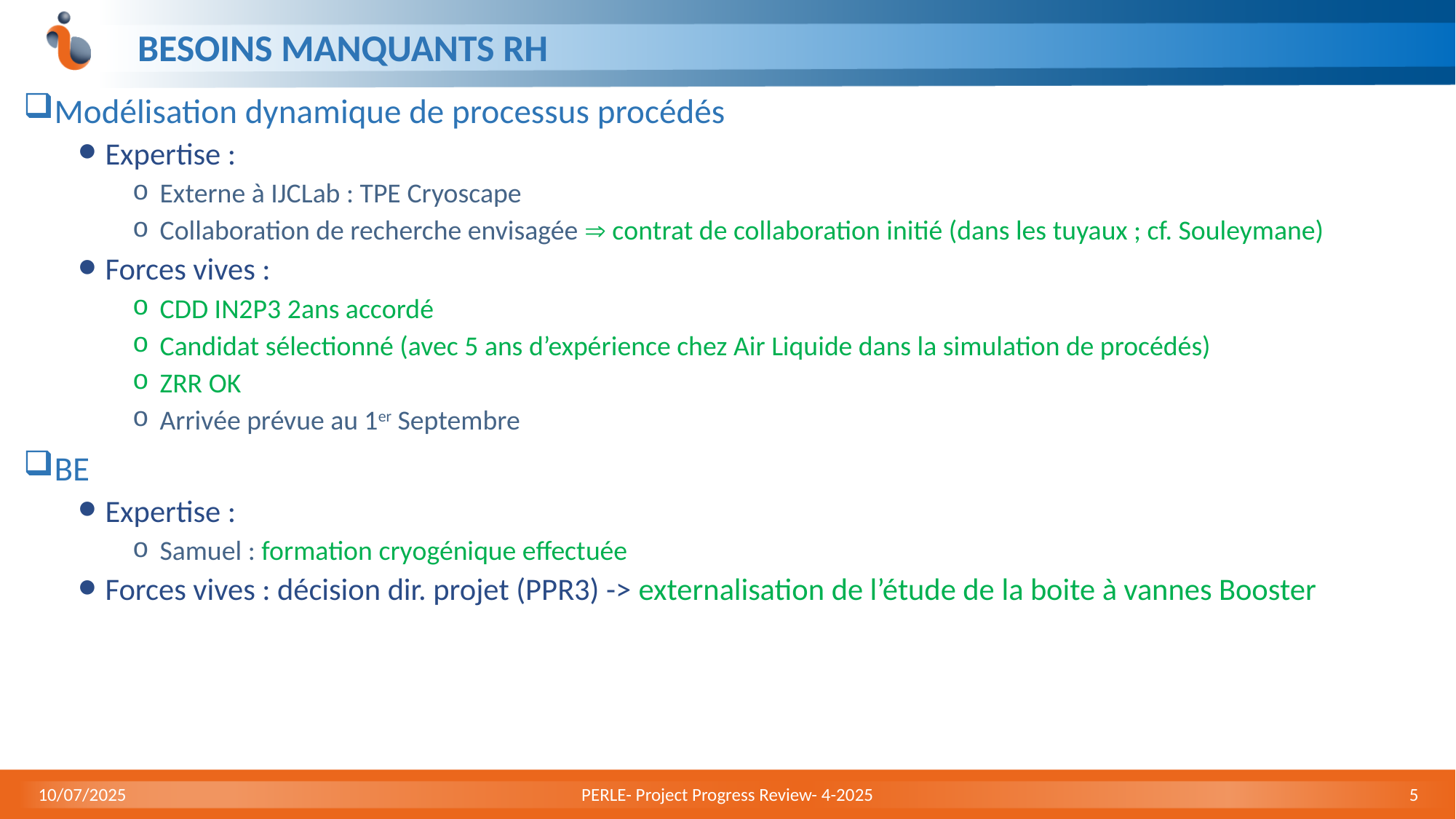

# Besoins manquants RH
Modélisation dynamique de processus procédés
Expertise :
Externe à IJCLab : TPE Cryoscape
Collaboration de recherche envisagée ⇒ contrat de collaboration initié (dans les tuyaux ; cf. Souleymane)
Forces vives :
CDD IN2P3 2ans accordé
Candidat sélectionné (avec 5 ans d’expérience chez Air Liquide dans la simulation de procédés)
ZRR OK
Arrivée prévue au 1er Septembre
BE
Expertise :
Samuel : formation cryogénique effectuée
Forces vives : décision dir. projet (PPR3) -> externalisation de l’étude de la boite à vannes Booster

10/07/2025
PERLE- Project Progress Review- 4-2025
5